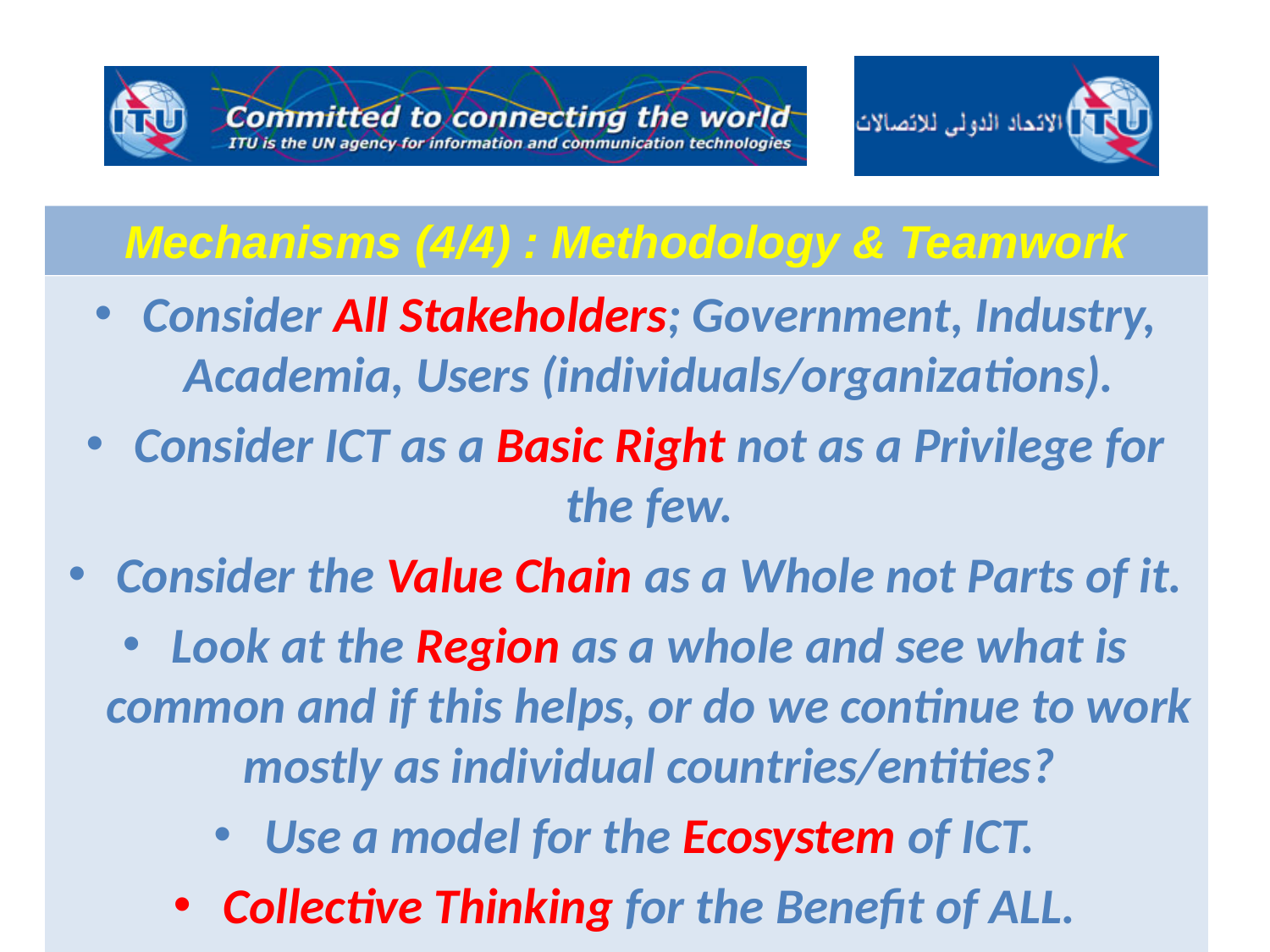

#
Mechanisms (4/4) : Methodology & Teamwork
Consider All Stakeholders; Government, Industry, Academia, Users (individuals/organizations).
Consider ICT as a Basic Right not as a Privilege for the few.
Consider the Value Chain as a Whole not Parts of it.
Look at the Region as a whole and see what is common and if this helps, or do we continue to work mostly as individual countries/entities?
Use a model for the Ecosystem of ICT.
Collective Thinking for the Benefit of ALL.